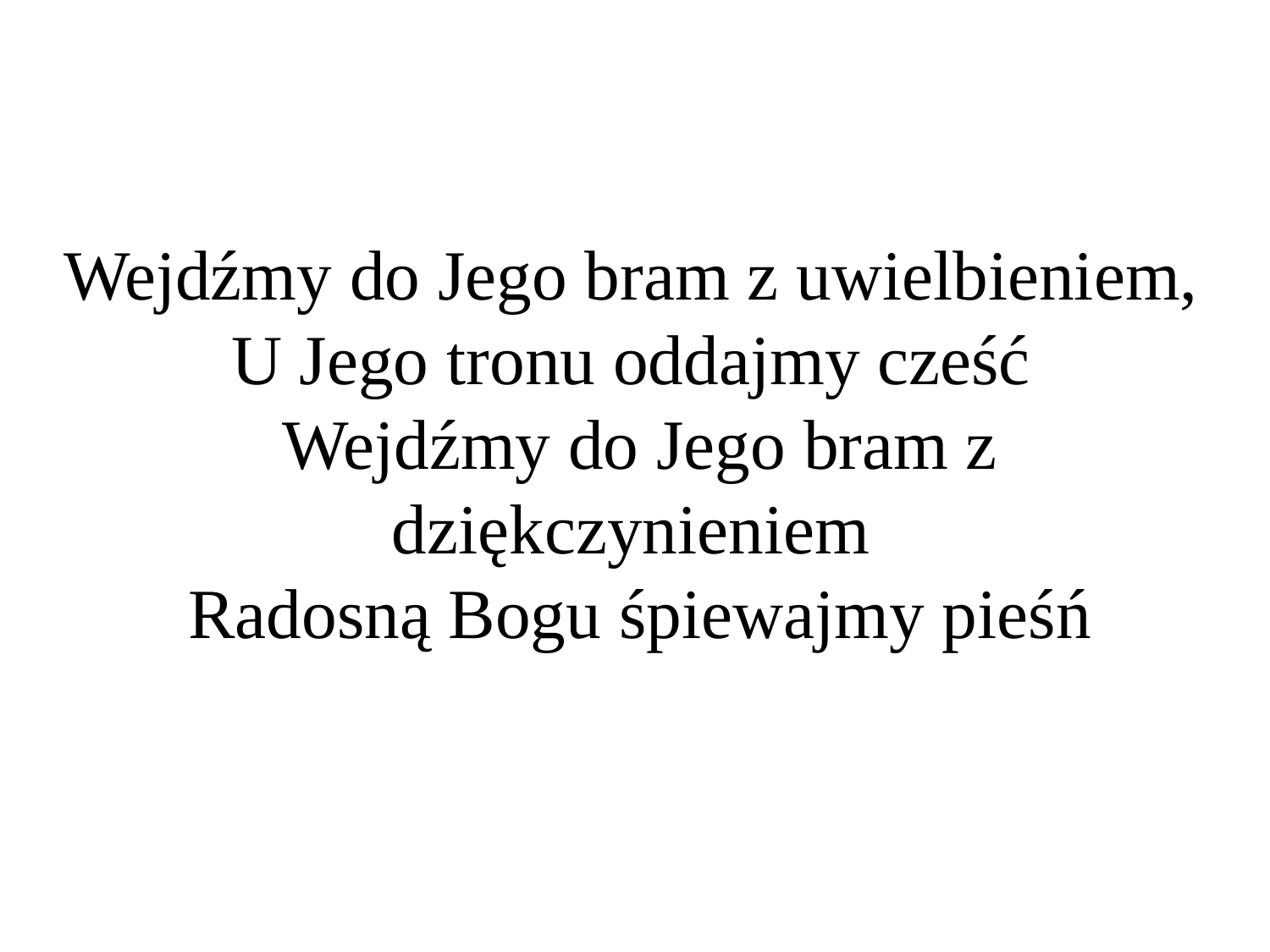

Wejdźmy do Jego bram z uwielbieniem, 
U Jego tronu oddajmy cześć 
Wejdźmy do Jego bram z dziękczynieniem 
Radosną Bogu śpiewajmy pieśń